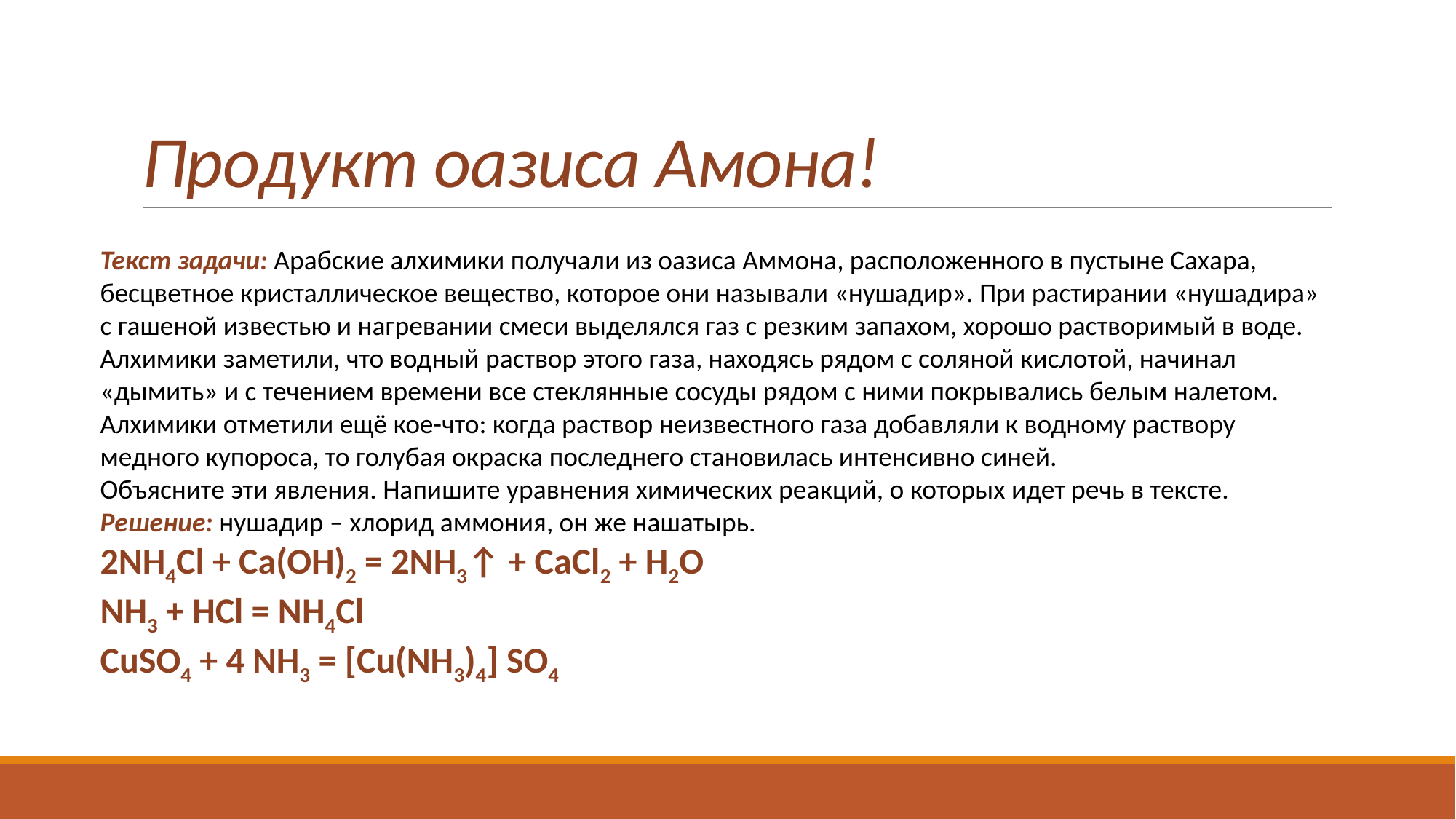

# Продукт оазиса Амона!
Текст задачи: Арабские алхимики получали из оазиса Аммона, расположенного в пустыне Сахара, бесцветное кристаллическое вещество, которое они называли «нушадир». При растирании «нушадира» с гашеной известью и нагревании смеси выделялся газ с резким запахом, хорошо растворимый в воде.
Алхимики заметили, что водный раствор этого газа, находясь рядом с соляной кислотой, начинал «дымить» и с течением времени все стеклянные сосуды рядом с ними покрывались белым налетом.
Алхимики отметили ещё кое-что: когда раствор неизвестного газа добавляли к водному раствору медного купороса, то голубая окраска последнего становилась интенсивно синей.
Объясните эти явления. Напишите уравнения химических реакций, о которых идет речь в тексте.
Решение: нушадир – хлорид аммония, он же нашатырь.
2NH4Cl + Ca(OH)2 = 2NH3↑ + CaCl2 + H2O
NH3 + HCl = NH4Cl
CuSO4 + 4 NH3 = [Cu(NH3)4] SO4